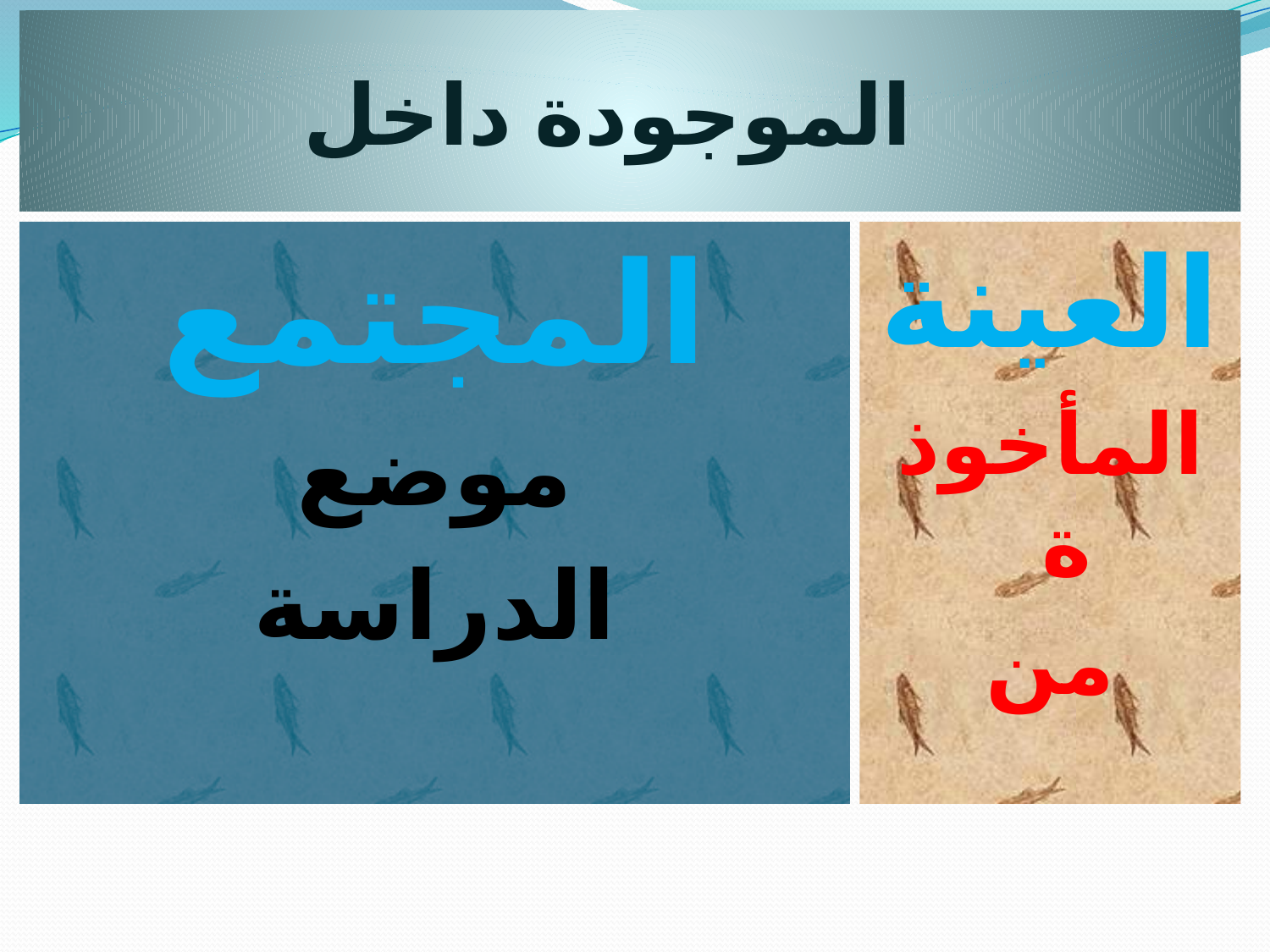

الموجودة داخل

المجتمع
موضع
الدراسة
العينة
المأخوذة
من